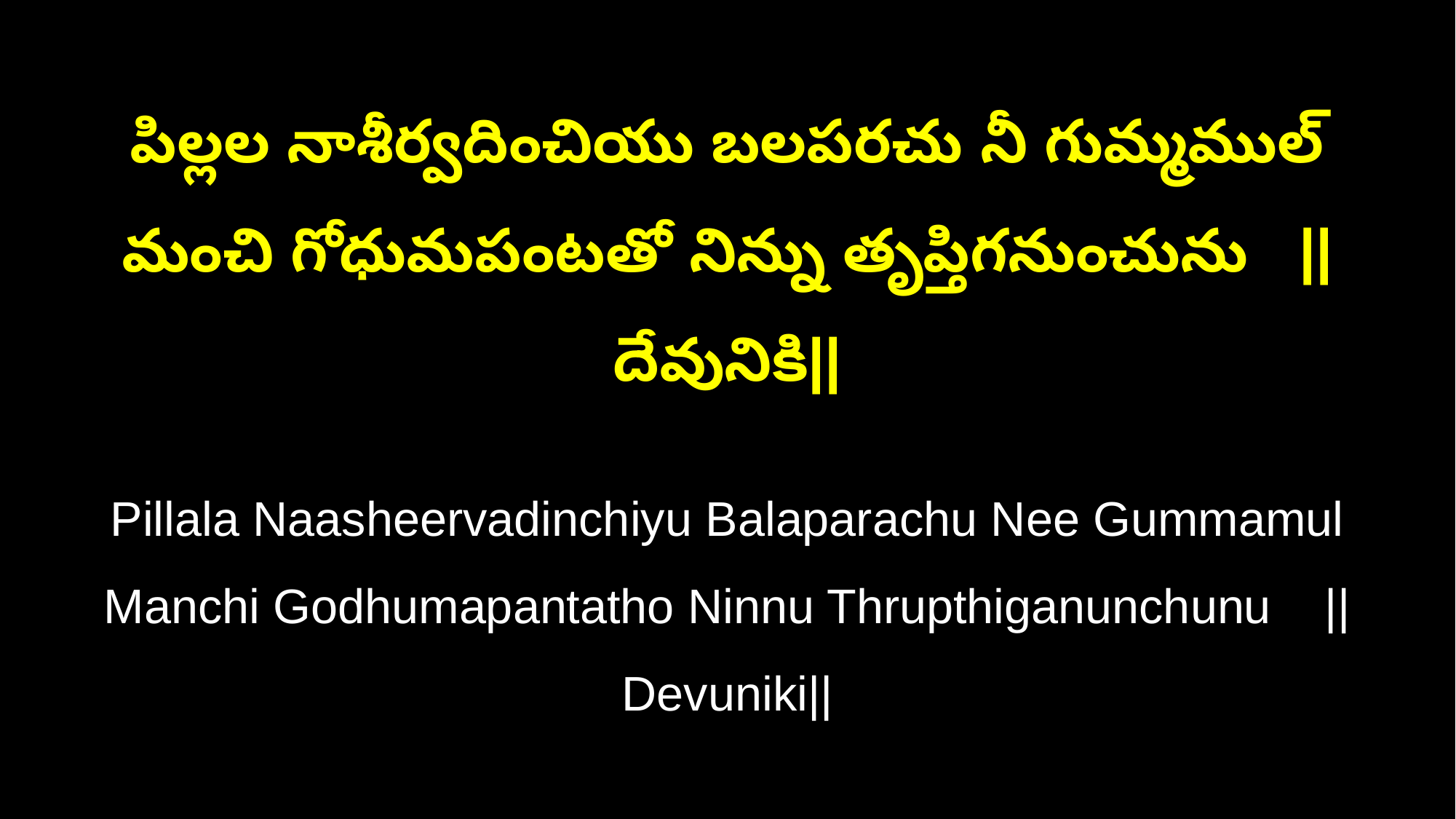

పిల్లల నాశీర్వదించియు బలపరచు నీ గుమ్మముల్
మంచి గోధుమపంటతో నిన్ను తృప్తిగనుంచును   ||దేవునికి||
Pillala Naasheervadinchiyu Balaparachu Nee Gummamul
Manchi Godhumapantatho Ninnu Thrupthiganunchunu    ||Devuniki||